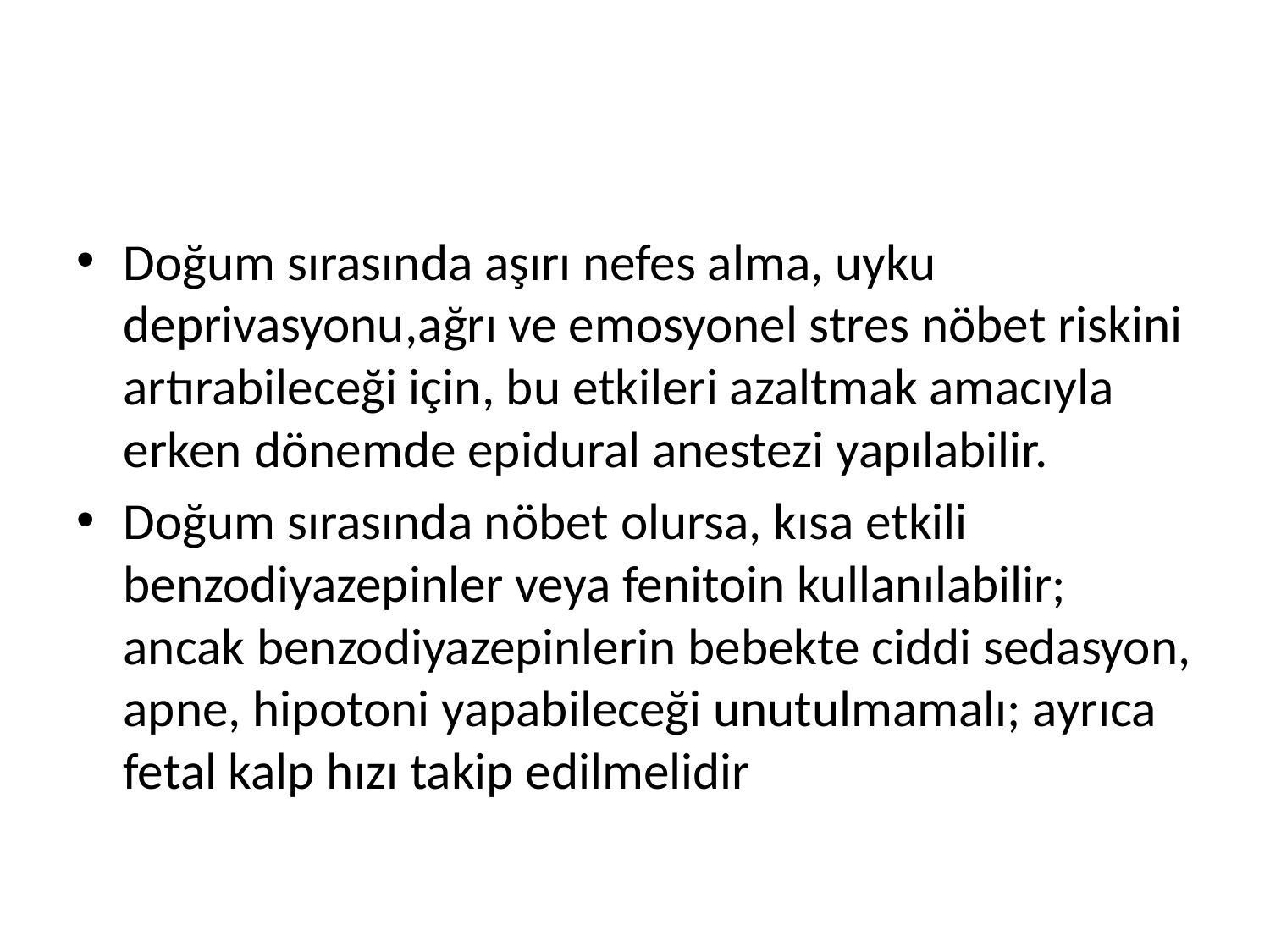

#
Doğum sırasında aşırı nefes alma, uyku deprivasyonu,ağrı ve emosyonel stres nöbet riskini artırabileceği için, bu etkileri azaltmak amacıyla erken dönemde epidural anestezi yapılabilir.
Doğum sırasında nöbet olursa, kısa etkili benzodiyazepinler veya fenitoin kullanılabilir; ancak benzodiyazepinlerin bebekte ciddi sedasyon, apne, hipotoni yapabileceği unutulmamalı; ayrıca fetal kalp hızı takip edilmelidir